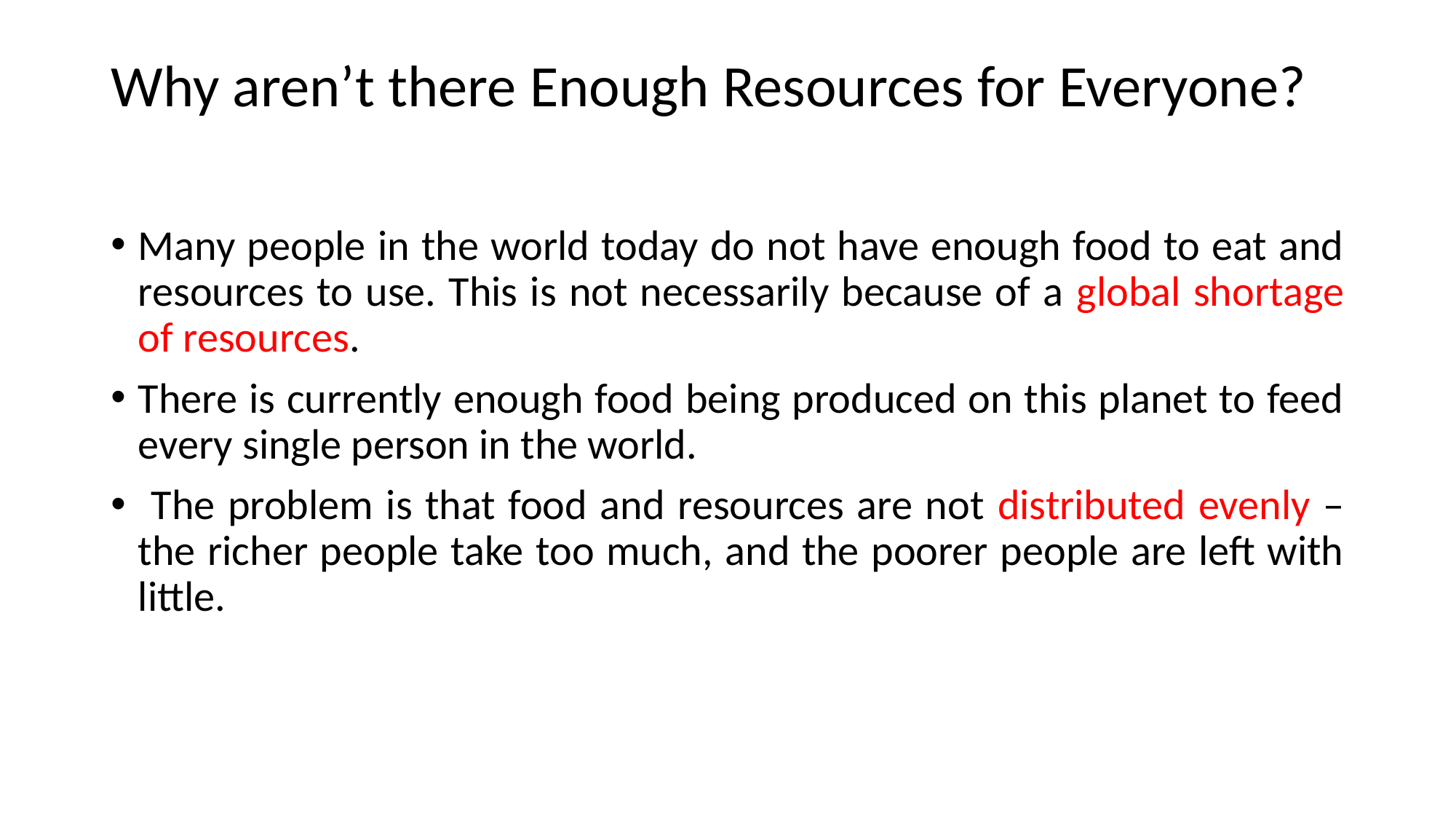

# Why aren’t there Enough Resources for Everyone?
Many people in the world today do not have enough food to eat and resources to use. This is not necessarily because of a global shortage of resources.
There is currently enough food being produced on this planet to feed every single person in the world.
 The problem is that food and resources are not distributed evenly – the richer people take too much, and the poorer people are left with little.